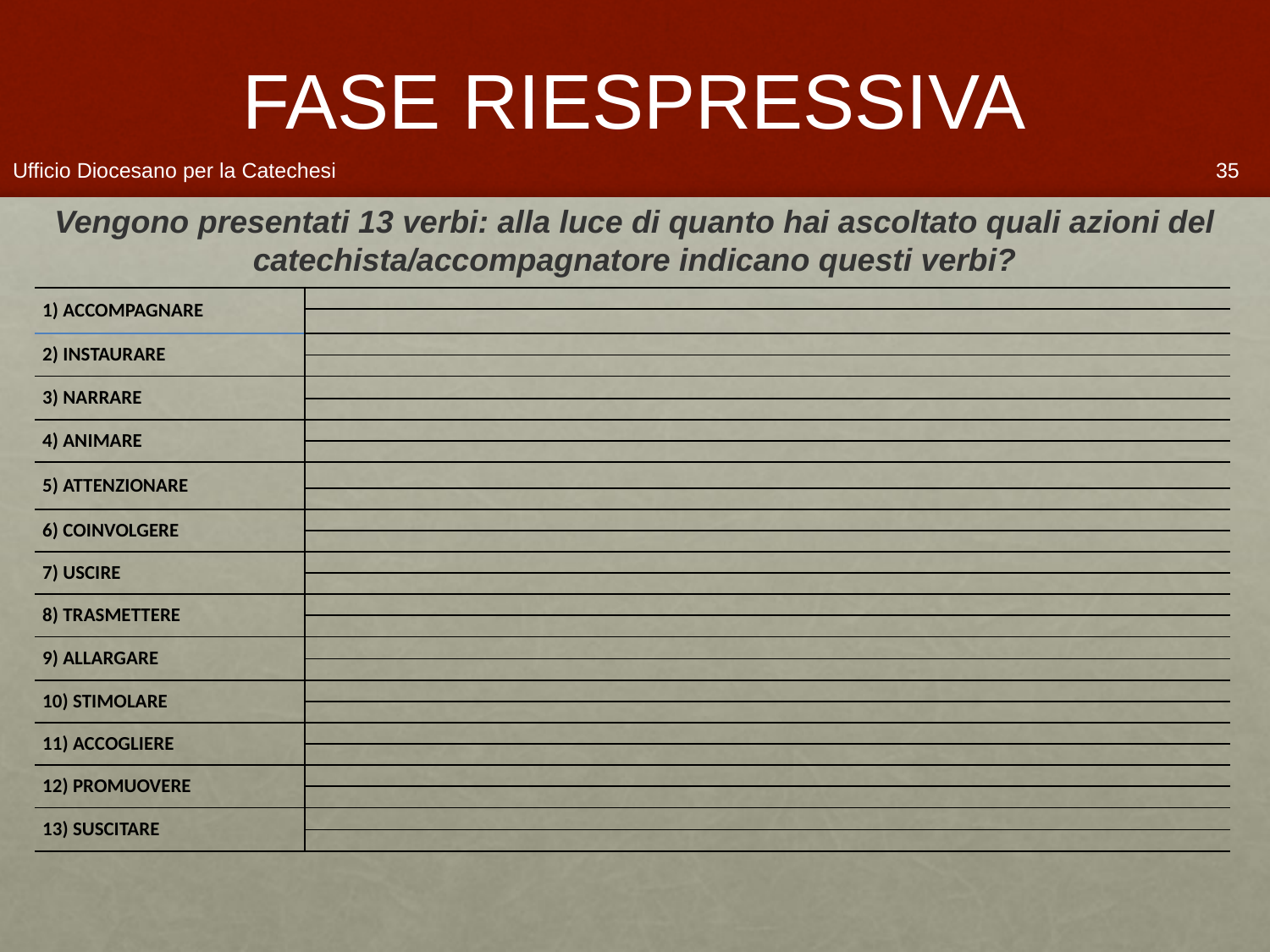

# FASE RIESPRESSIVA
Ufficio Diocesano per la Catechesi
35
Vengono presentati 13 verbi: alla luce di quanto hai ascoltato quali azioni del catechista/accompagnatore indicano questi verbi?

| 1) ACCOMPAGNARE |  |  |  |  |
| --- | --- | --- | --- | --- |
|  |  |  |  |  |
| 2) INSTAURARE |  |  |  |  |
|  |  |  |  |  |
| 3) NARRARE |  |  |  |  |
|  |  |  |  |  |
| 4) ANIMARE |  |  |  |  |
|  |  |  |  |  |
| 5) ATTENZIONARE |  |  |  |  |
|  |  |  |  |  |
| 6) COINVOLGERE |  |  |  |  |
|  |  |  |  |  |
| 7) USCIRE |  |  |  |  |
|  |  |  |  |  |
| 8) TRASMETTERE |  |  |  |  |
|  |  |  |  |  |
| 9) ALLARGARE |  |  |  |  |
|  |  |  |  |  |
| 10) STIMOLARE |  |  |  |  |
|  |  |  |  |  |
| 11) ACCOGLIERE |  |  |  |  |
|  |  |  |  |  |
| 12) PROMUOVERE |  |  |  |  |
|  |  |  |  |  |
| 13) SUSCITARE |  |  |  |  |
|  |  |  |  |  |